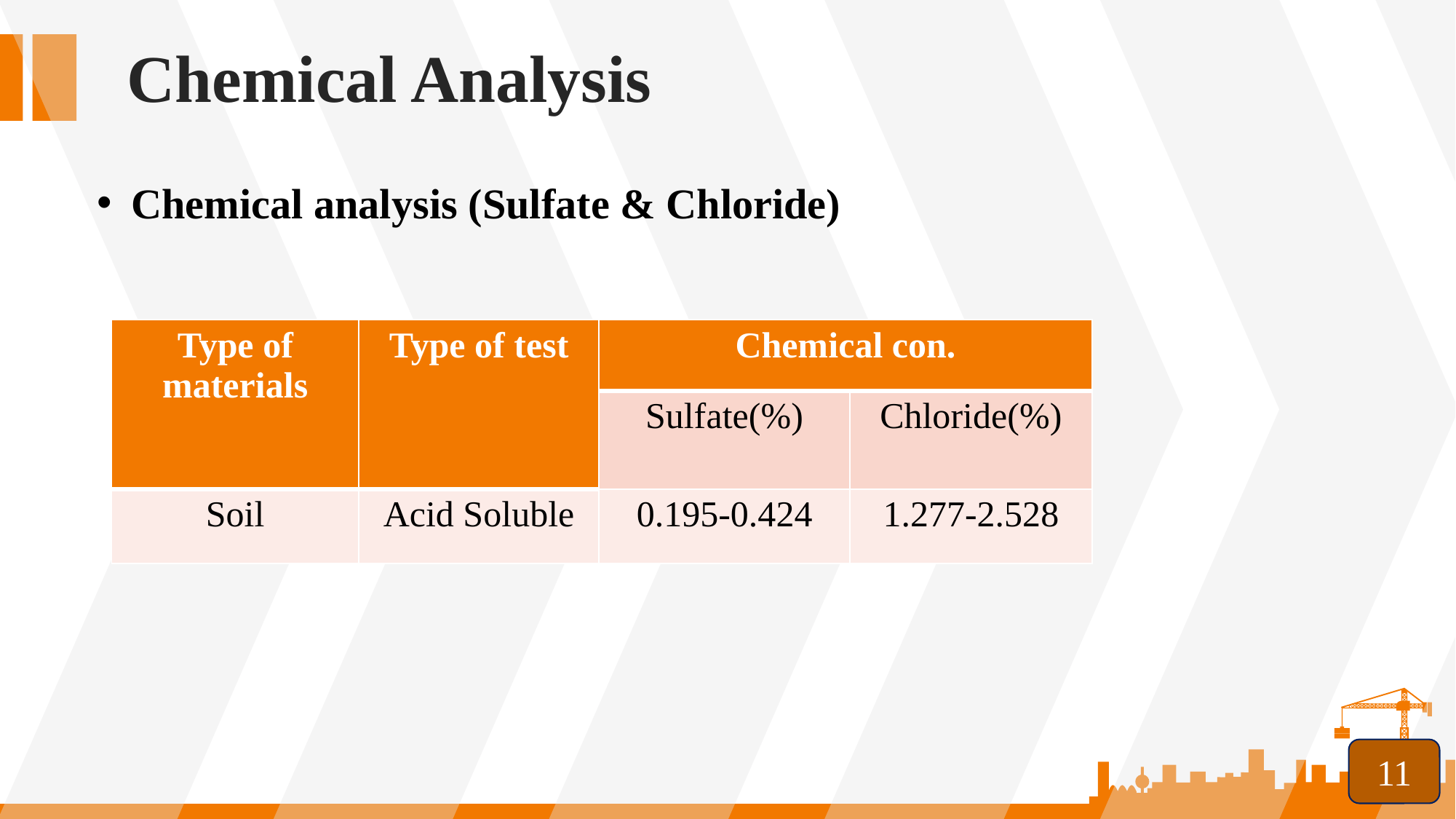

Chemical Analysis
Chemical analysis (Sulfate & Chloride)

| Type of materials | Type of test | Chemical con. |  |
| --- | --- | --- | --- |
|  |  | Sulfate(%) | Chloride(%) |
| Soil | Acid Soluble | 0.195-0.424 | 1.277-2.528 |
11